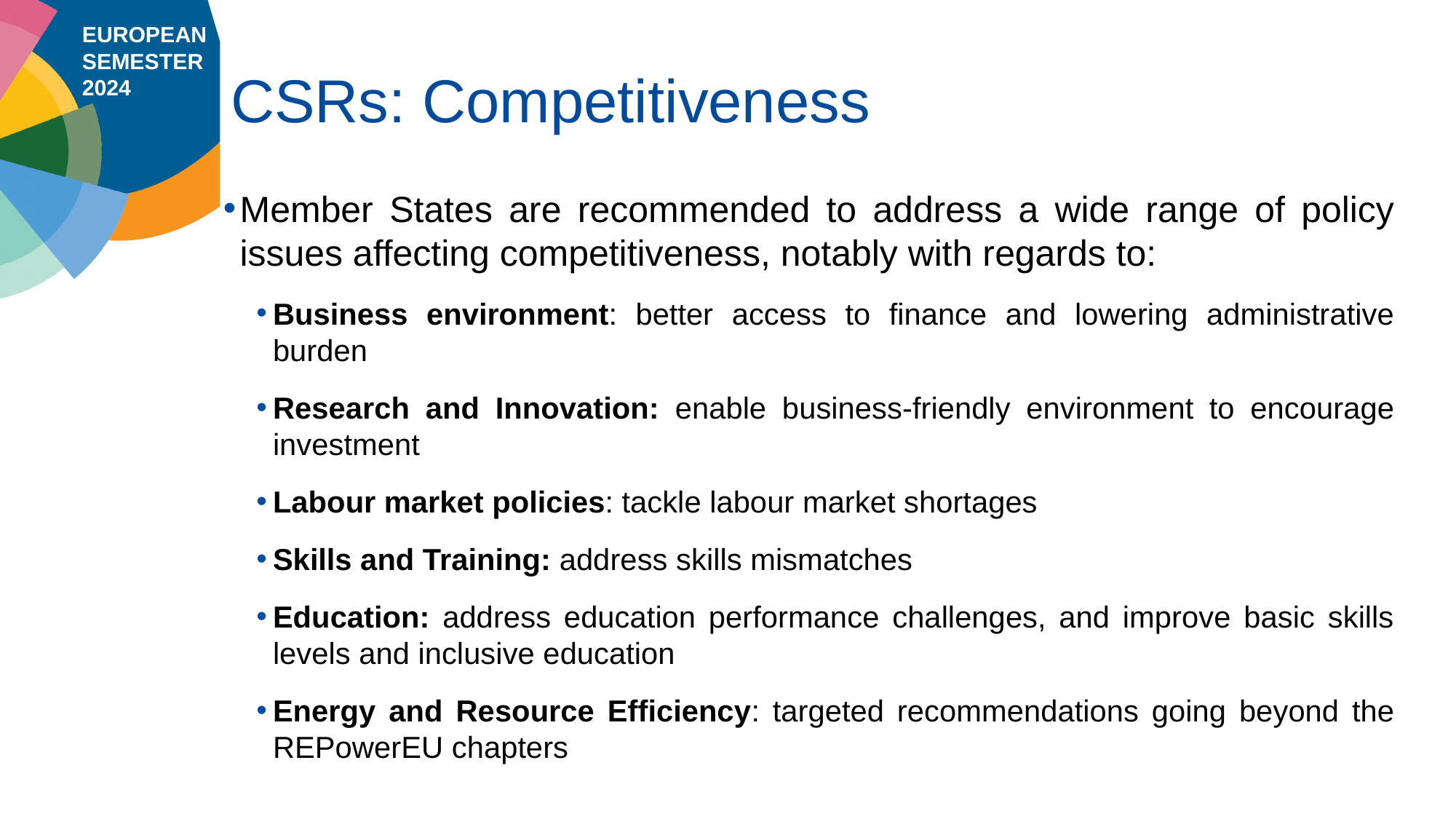

# CSRs: Competitiveness
Member States are recommended to address a wide range of policy issues affecting competitiveness, notably with regards to:
Business environment: better access to finance and lowering administrative burden
Research and Innovation: enable business-friendly environment to encourage investment
Labour market policies: tackle labour market shortages
Skills and Training: address skills mismatches
Education: address education performance challenges, and improve basic skills levels and inclusive education
Energy and Resource Efficiency: targeted recommendations going beyond the REPowerEU chapters